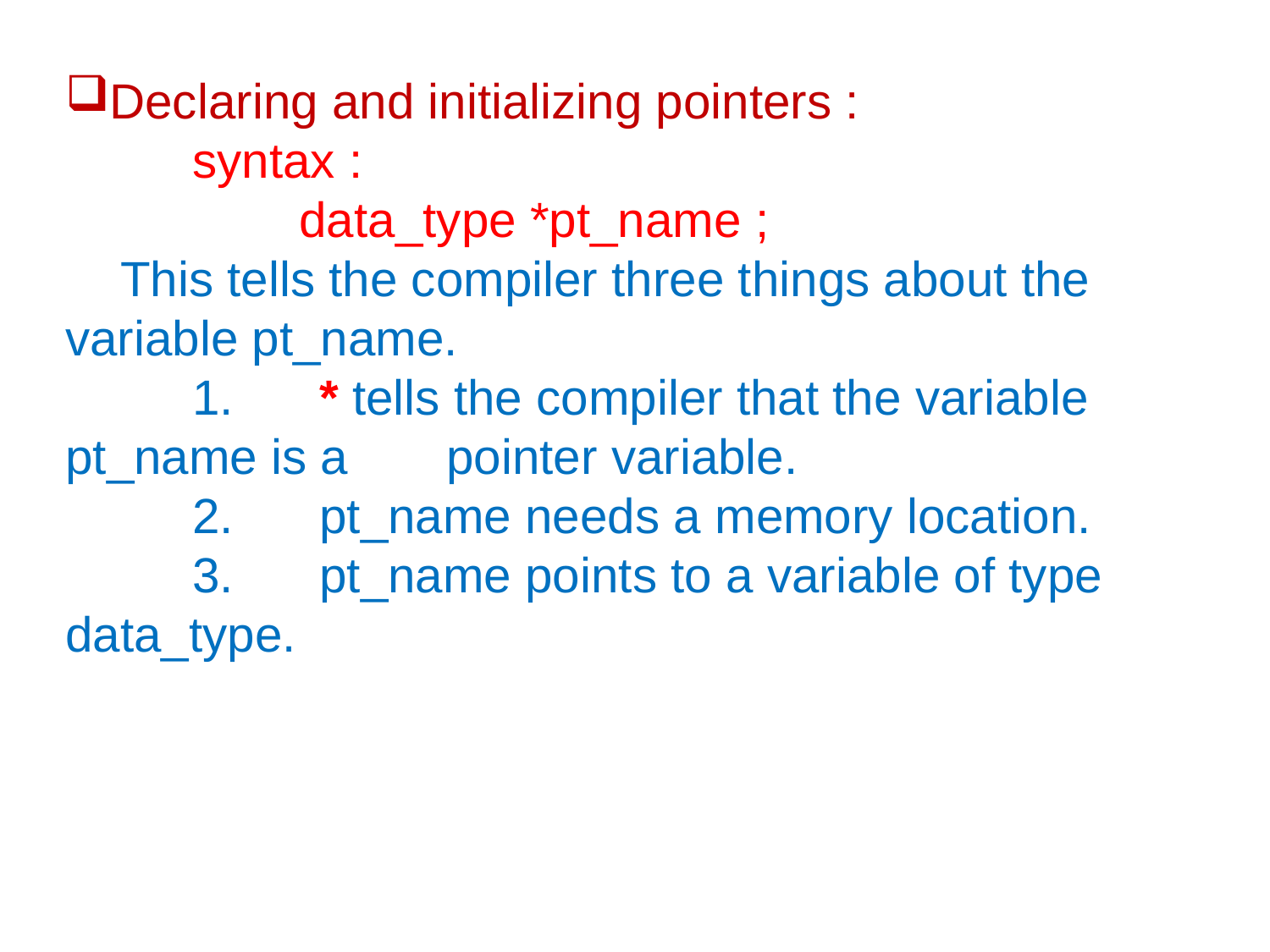

Declaring and initializing pointers :
	syntax :
                 data_type *pt_name ;
    This tells the compiler three things about the variable pt_name.
	1.	* tells the compiler that the variable pt_name is a   	pointer variable.
	2.	pt_name needs a memory location.
	3.	pt_name points to a variable of type data_type.